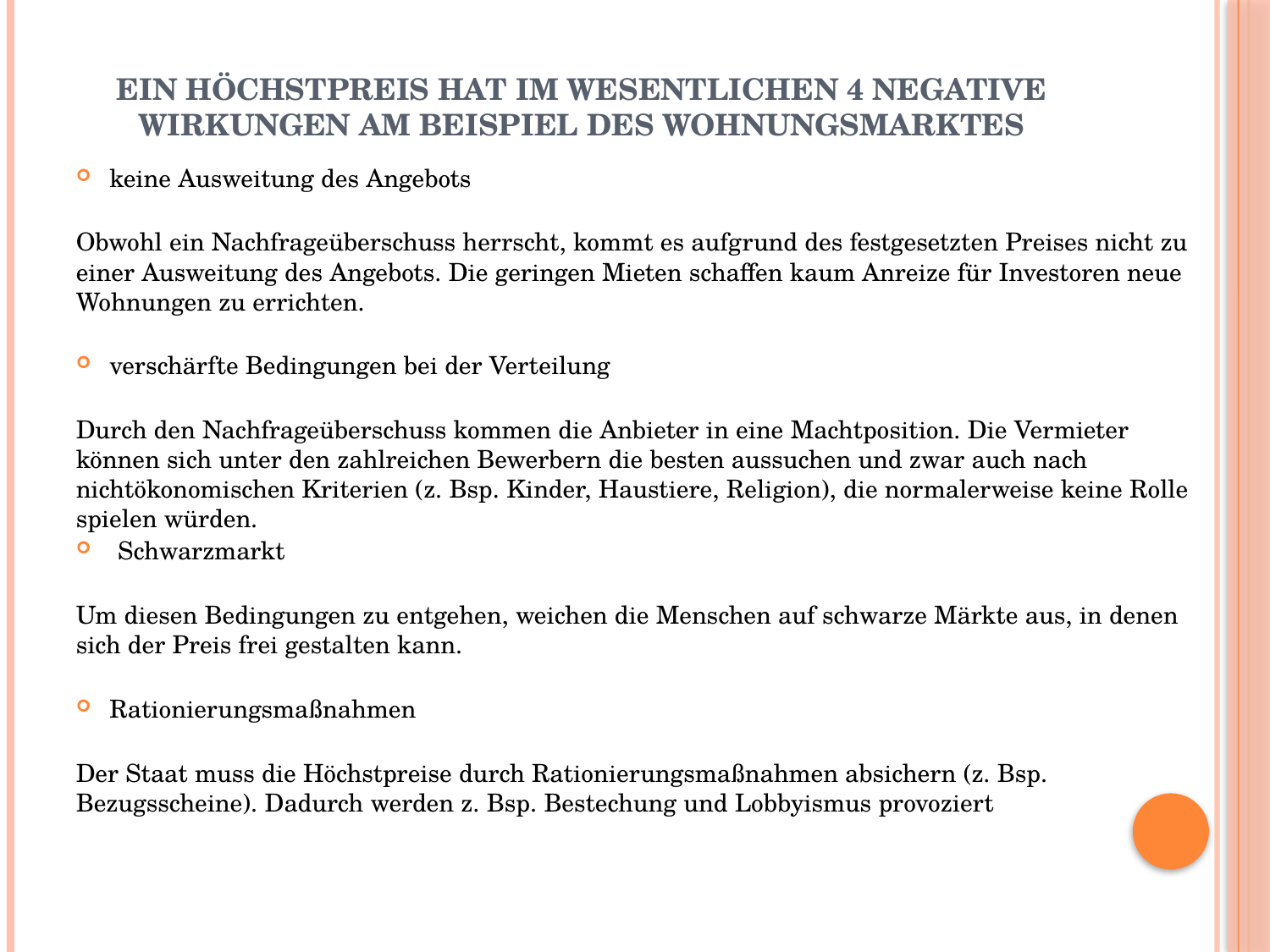

# Ein Höchstpreis hat im Wesentlichen 4 negative Wirkungen am Beispiel des Wohnungsmarktes
keine Ausweitung des Angebots

Obwohl ein Nachfrageüberschuss herrscht, kommt es aufgrund des festgesetzten Preises nicht zu einer Ausweitung des Angebots. Die geringen Mieten schaffen kaum Anreize für Investoren neue Wohnungen zu errichten.

verschärfte Bedingungen bei der Verteilung

Durch den Nachfrageüberschuss kommen die Anbieter in eine Machtposition. Die Vermieter können sich unter den zahlreichen Bewerbern die besten aussuchen und zwar auch nach nichtökonomischen Kriterien (z. Bsp. Kinder, Haustiere, Religion), die normalerweise keine Rolle spielen würden.
 Schwarzmarkt

Um diesen Bedingungen zu entgehen, weichen die Menschen auf schwarze Märkte aus, in denen sich der Preis frei gestalten kann.

Rationierungsmaßnahmen

Der Staat muss die Höchstpreise durch Rationierungsmaßnahmen absichern (z. Bsp. Bezugsscheine). Dadurch werden z. Bsp. Bestechung und Lobbyismus provoziert